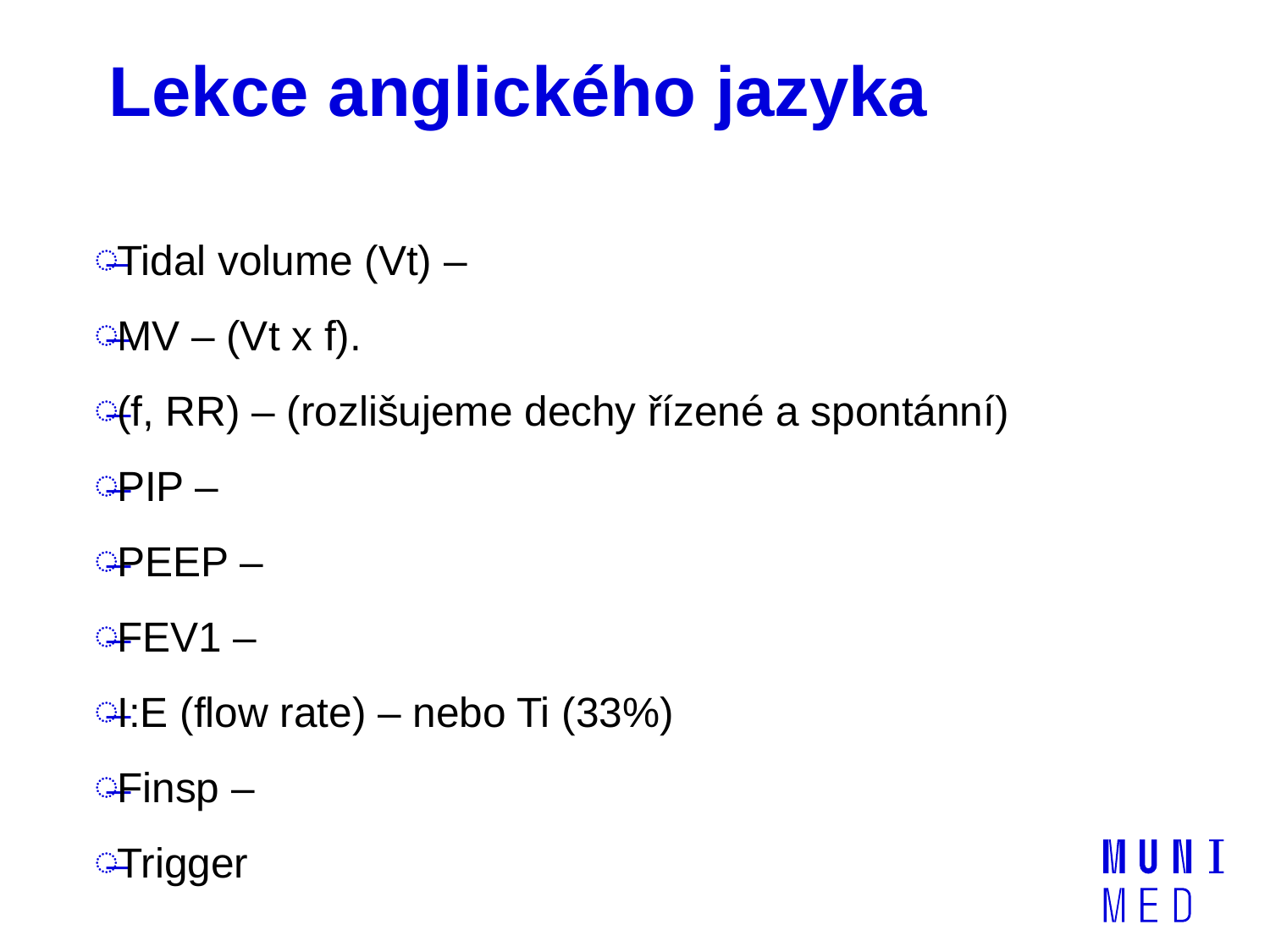

# Lekce anglického jazyka
Tidal volume (Vt) –
MV – (Vt x f).
(f, RR) – (rozlišujeme dechy řízené a spontánní)
PIP –
PEEP –
FEV1 –
I:E (flow rate) – nebo Ti (33%)
Finsp –
Trigger